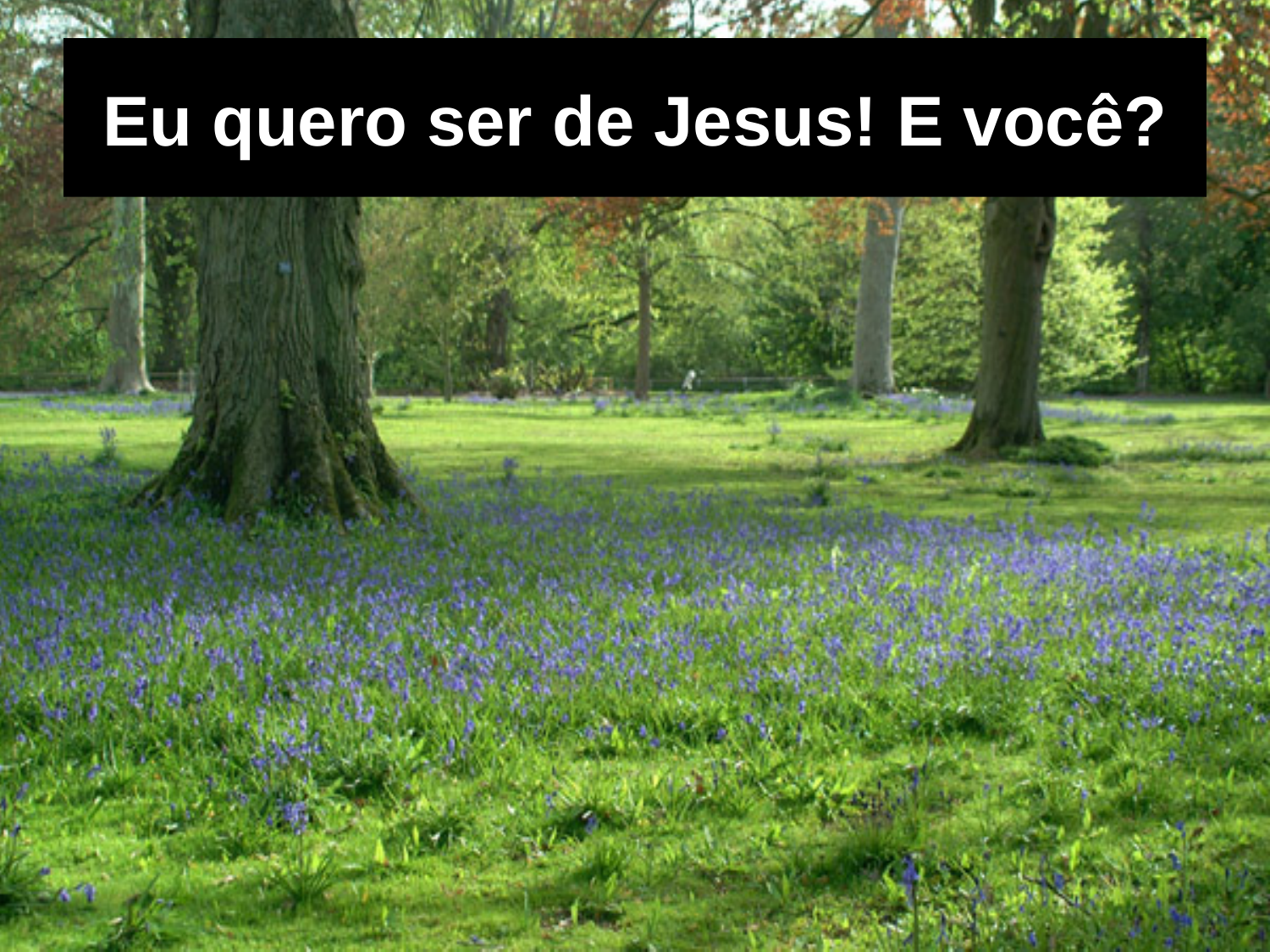

# Eu quero ser de Jesus! E você?